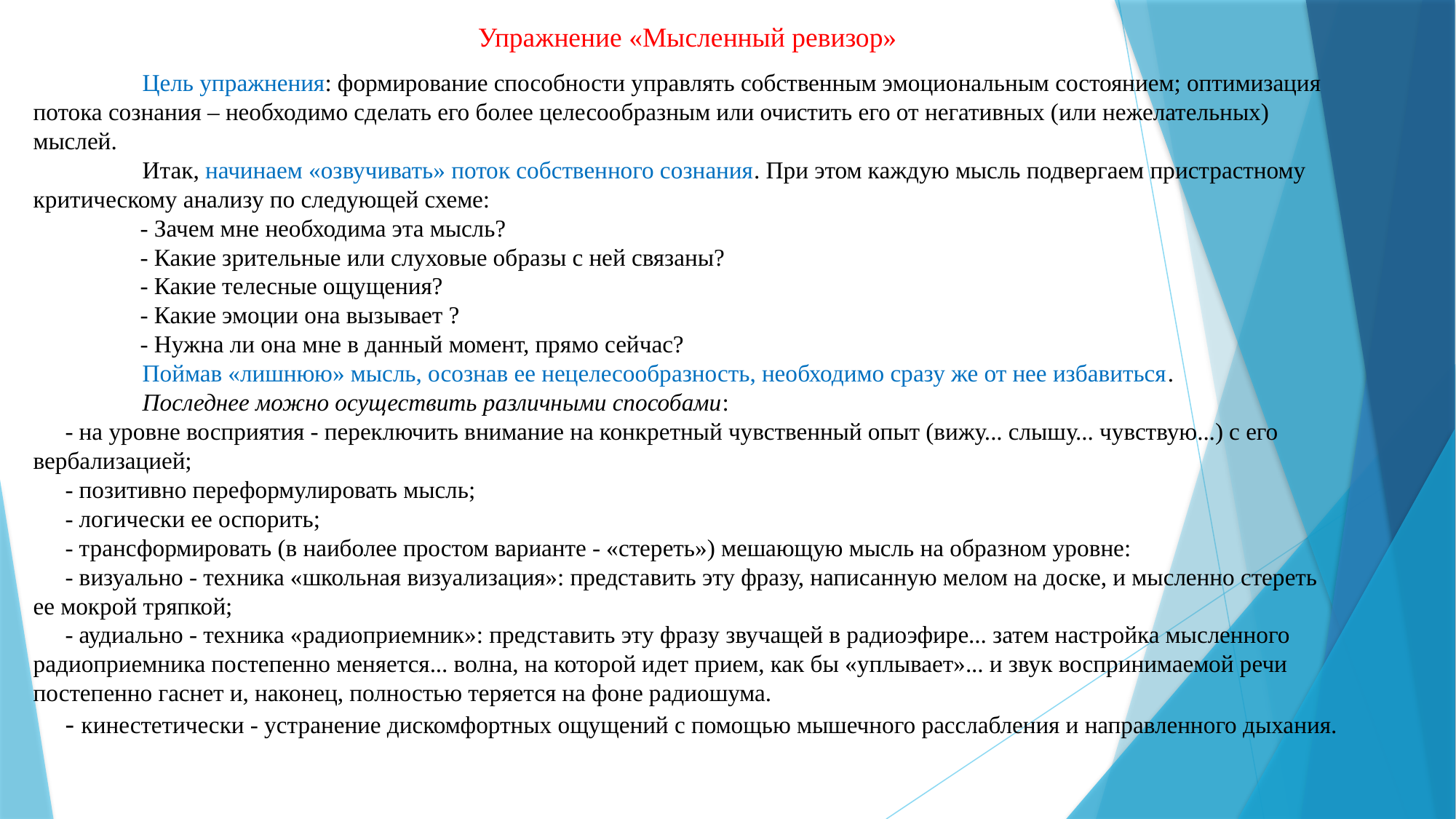

Упражнение «Мысленный ревизор»

	Цель упражнения: формирование способности управлять собственным эмоциональным состоянием; оптимизация потока сознания – необходимо сделать его более целесообразным или очистить его от негативных (или нежелательных) мыслей.
	Итак, начинаем «озвучивать» поток собственного сознания. При этом каждую мысль подвергаем пристрастному критическому анализу по следующей схеме:
- Зачем мне необходима эта мысль?
- Какие зрительные или слуховые образы с ней связаны?
- Какие телесные ощущения?
- Какие эмоции она вызывает ?
- Нужна ли она мне в данный момент, прямо сейчас?
	Поймав «лишнюю» мысль, осознав ее нецелесообразность, необходимо сразу же от нее избавиться.
	Последнее можно осуществить различными способами:
- на уровне восприятия - переключить внимание на конкретный чувственный опыт (вижу... слышу... чувствую...) с его вербализацией;
- позитивно переформулировать мысль;
- логически ее оспорить;
- трансформировать (в наиболее простом варианте - «стереть») мешающую мысль на образном уровне:
- визуально - техника «школьная визуализация»: представить эту фразу, написанную мелом на доске, и мысленно стереть ее мокрой тряпкой;
- аудиально - техника «радиоприемник»: представить эту фразу звучащей в радиоэфире... затем настройка мысленного радиоприемника постепенно меняется... волна, на которой идет прием, как бы «уплывает»... и звук воспринимаемой речи постепенно гаснет и, наконец, полностью теряется на фоне радиошума.
- кинестетически - устранение дискомфортных ощущений с помощью мышечного расслабления и направленного дыхания.